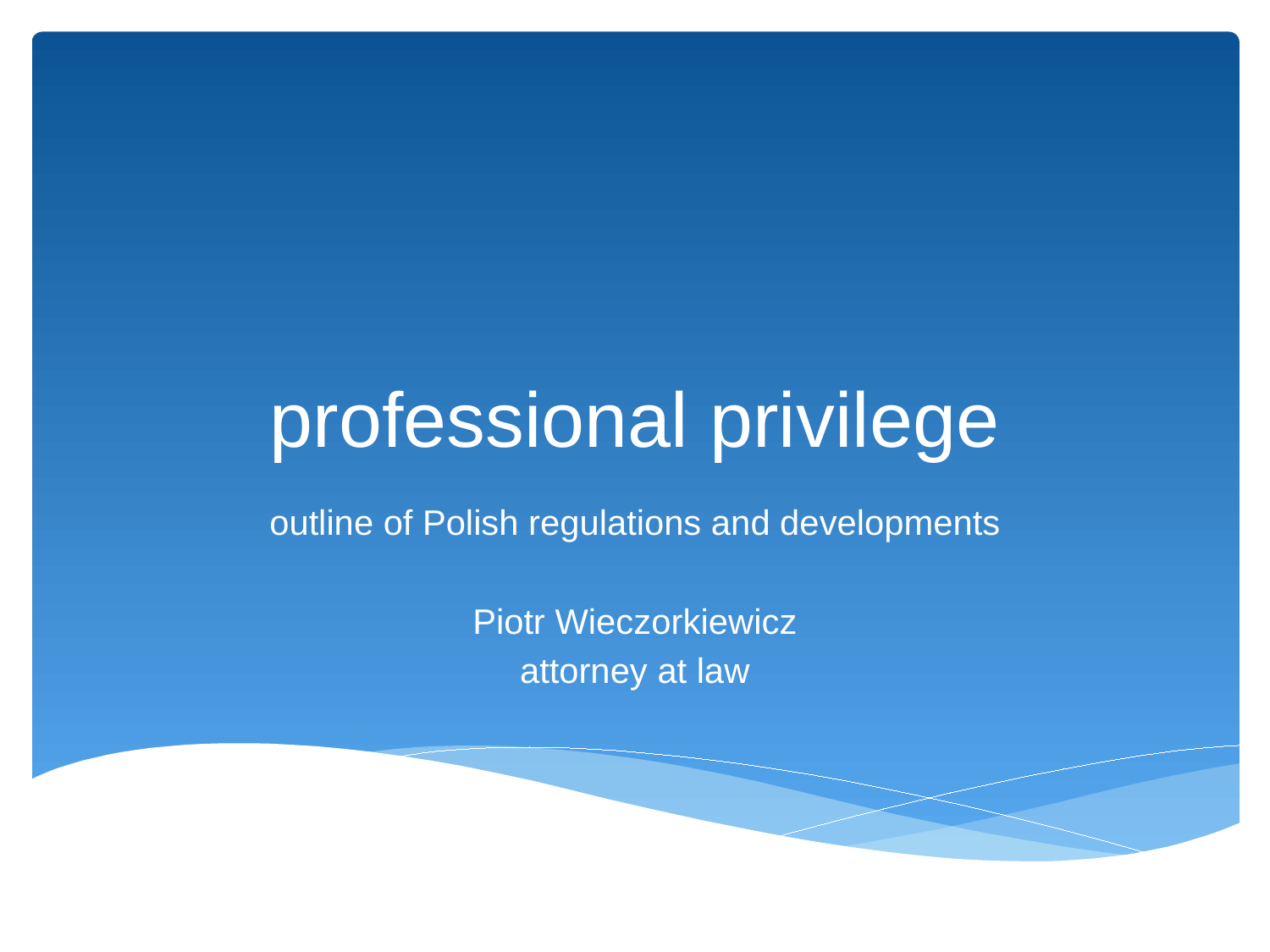

# professional privilege
outline of Polish regulations and developments

Piotr Wieczorkiewicz
attorney at law